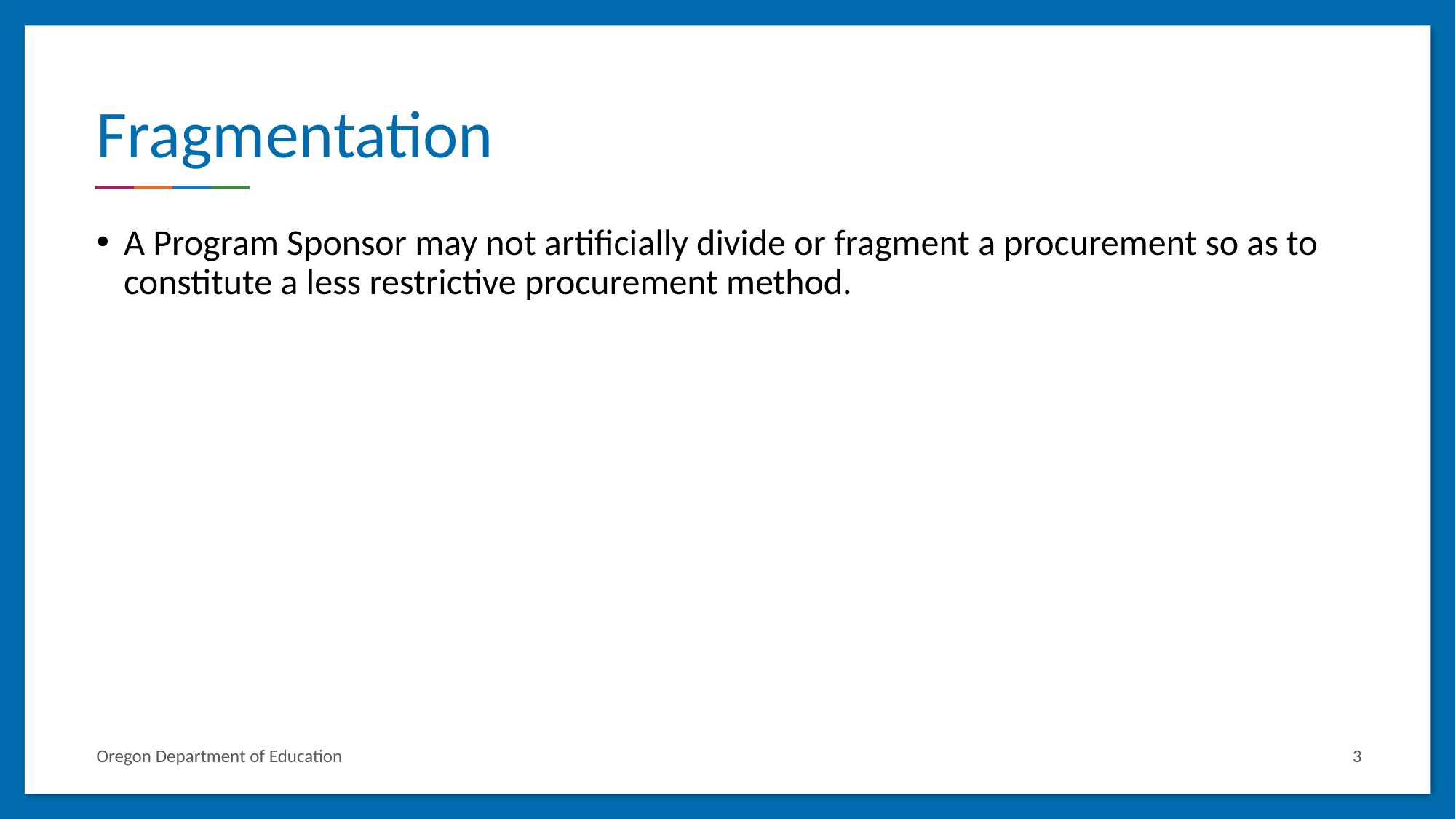

# Fragmentation
A Program Sponsor may not artificially divide or fragment a procurement so as to constitute a less restrictive procurement method.
Oregon Department of Education
3